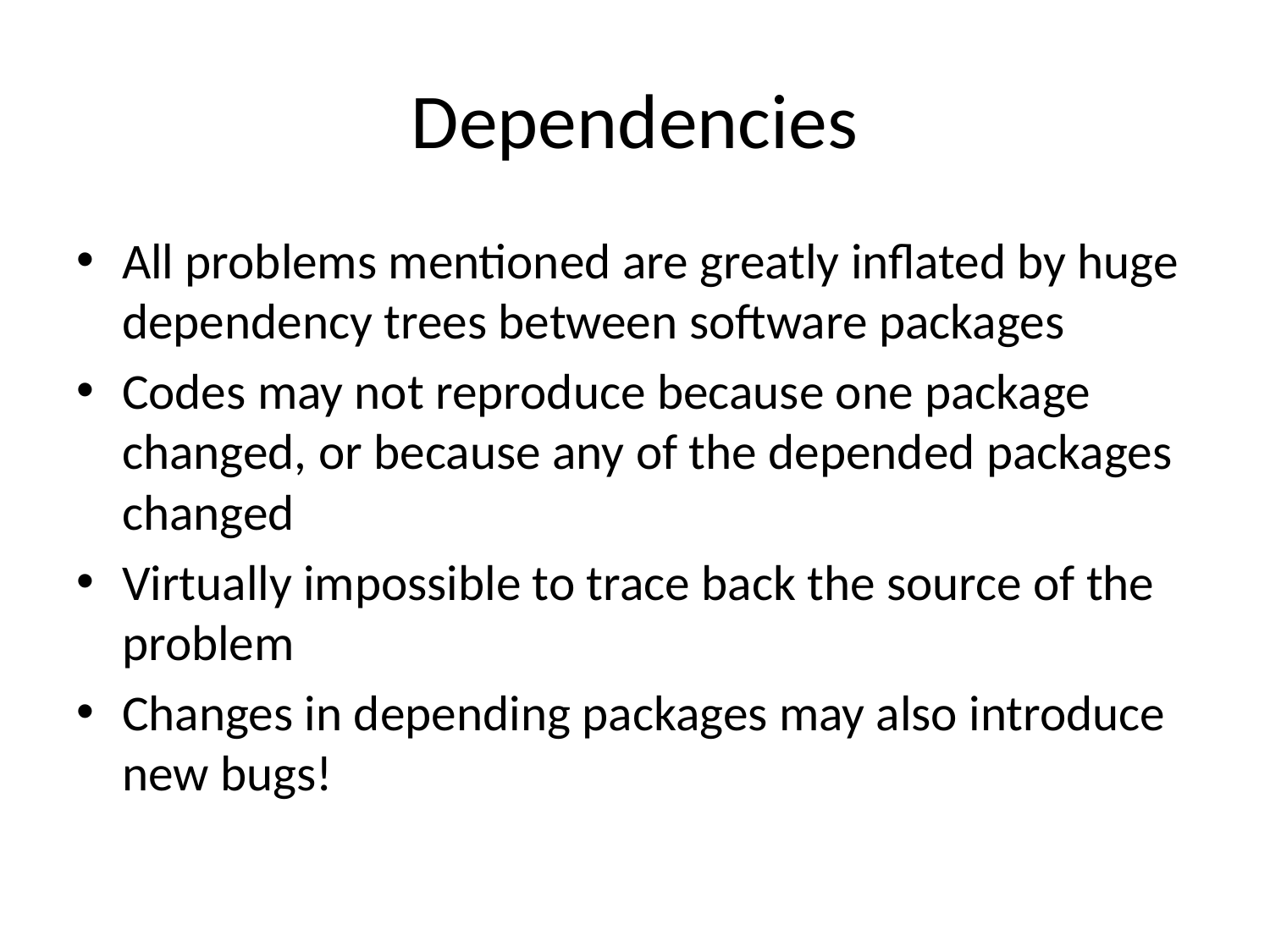

# Dependencies
All problems mentioned are greatly inflated by huge dependency trees between software packages
Codes may not reproduce because one package changed, or because any of the depended packages changed
Virtually impossible to trace back the source of the problem
Changes in depending packages may also introduce new bugs!